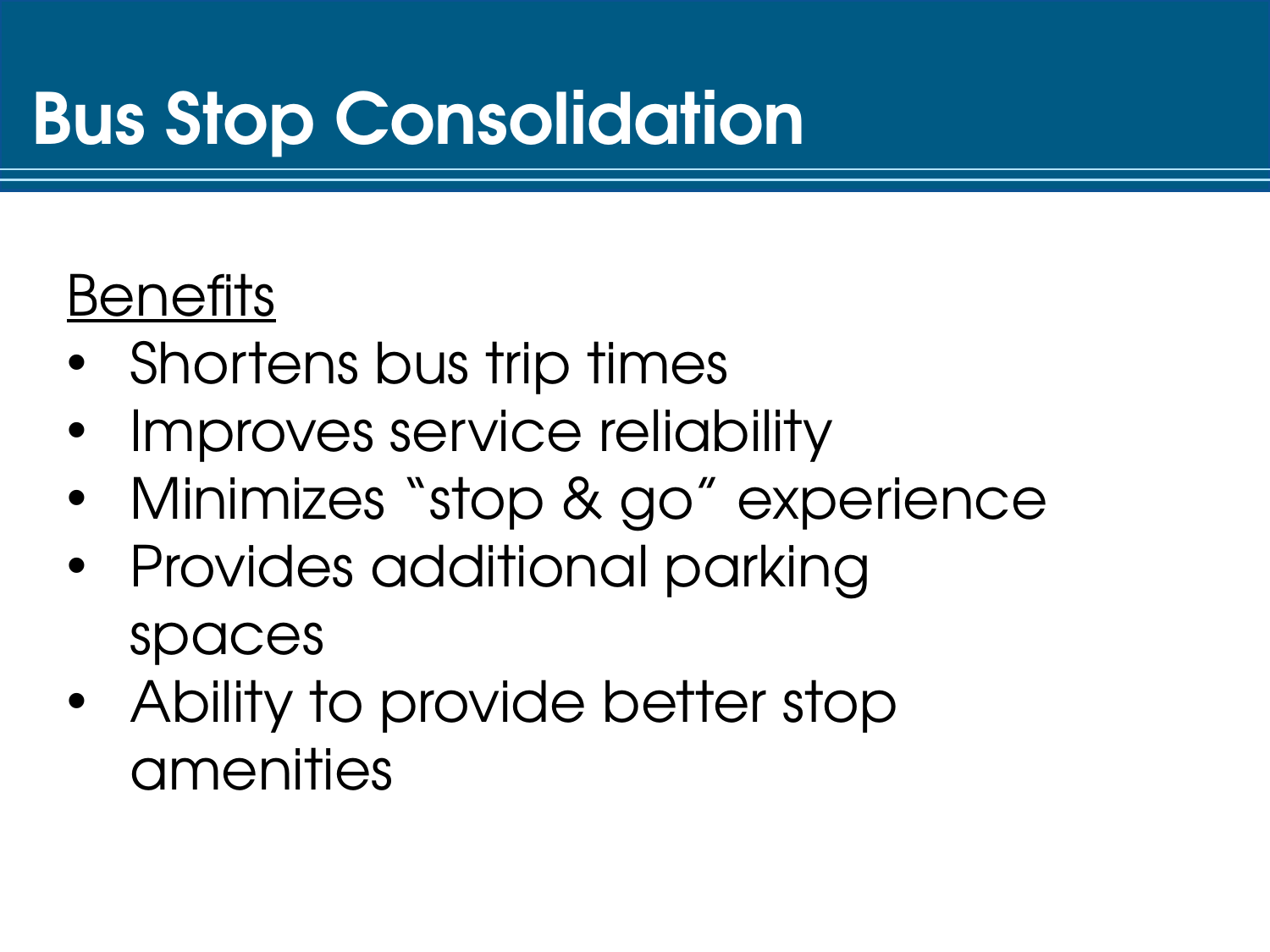

# Bus Stop Consolidation
Benefits
Shortens bus trip times
Improves service reliability
Minimizes “stop & go” experience
Provides additional parking spaces
Ability to provide better stop amenities